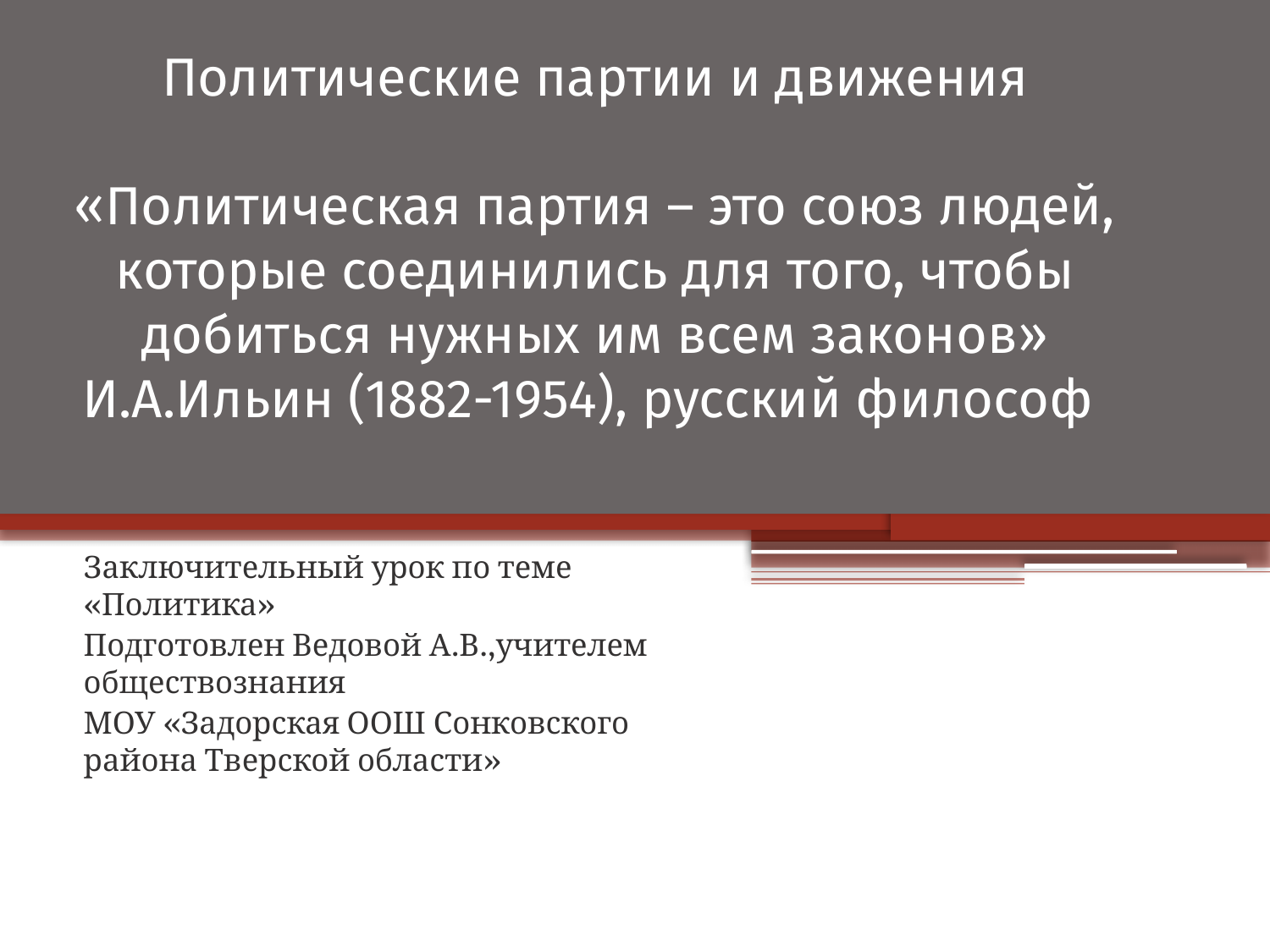

# Политические партии и движения «Политическая партия – это союз людей, которые соединились для того, чтобы добиться нужных им всем законов» И.А.Ильин (1882-1954), русский философ
Заключительный урок по теме «Политика»
Подготовлен Ведовой А.В.,учителем обществознания
МОУ «Задорская ООШ Сонковского района Тверской области»